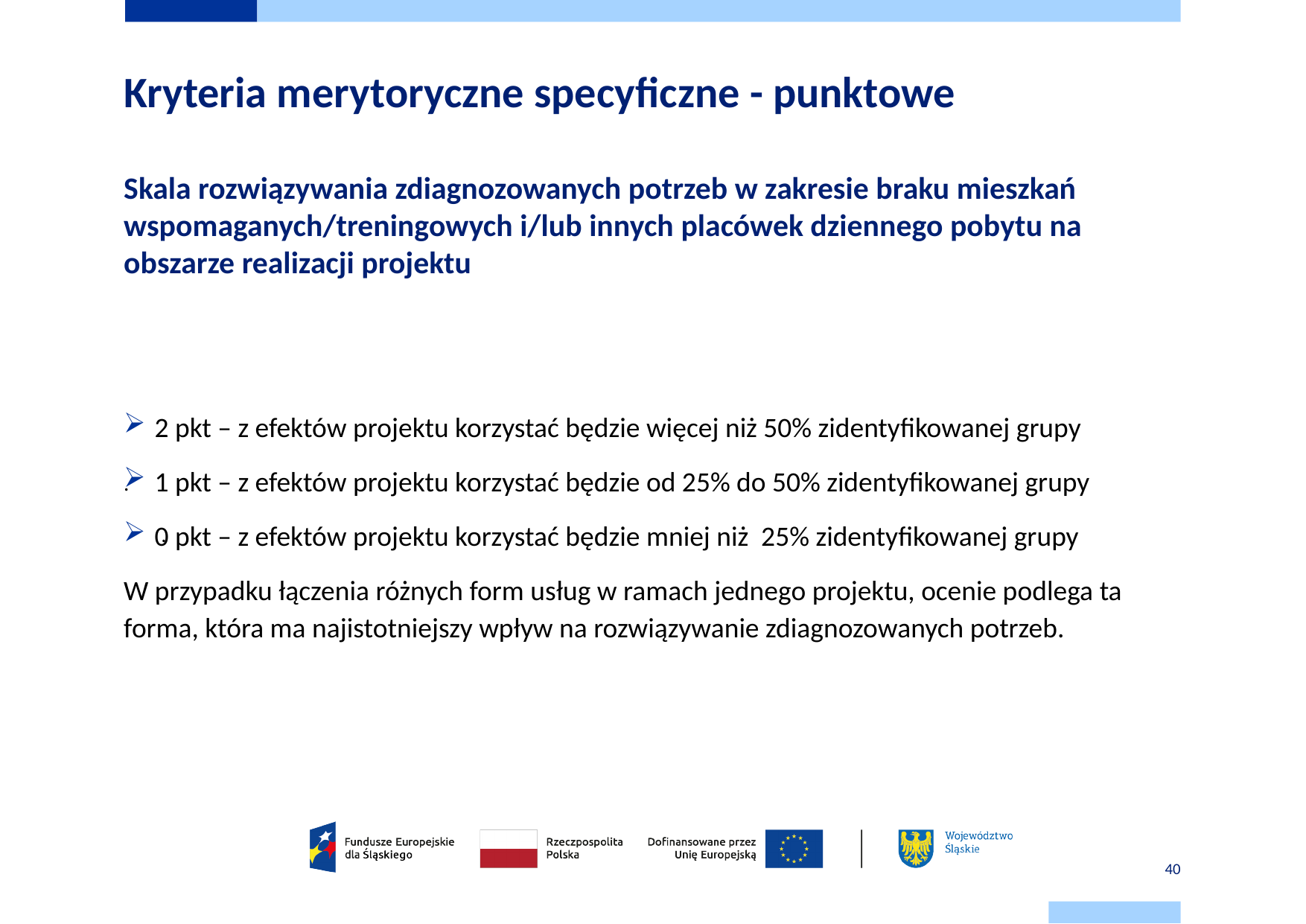

# Kryteria merytoryczne specyficzne - punktowe
.
Skala rozwiązywania zdiagnozowanych potrzeb w zakresie braku mieszkań wspomaganych/treningowych i/lub innych placówek dziennego pobytu na obszarze realizacji projektu

2 pkt – z efektów projektu korzystać będzie więcej niż 50% zidentyfikowanej grupy
1 pkt – z efektów projektu korzystać będzie od 25% do 50% zidentyfikowanej grupy
0 pkt – z efektów projektu korzystać będzie mniej niż  25% zidentyfikowanej grupy
W przypadku łączenia różnych form usług w ramach jednego projektu, ocenie podlega ta forma, która ma najistotniejszy wpływ na rozwiązywanie zdiagnozowanych potrzeb.

.
40